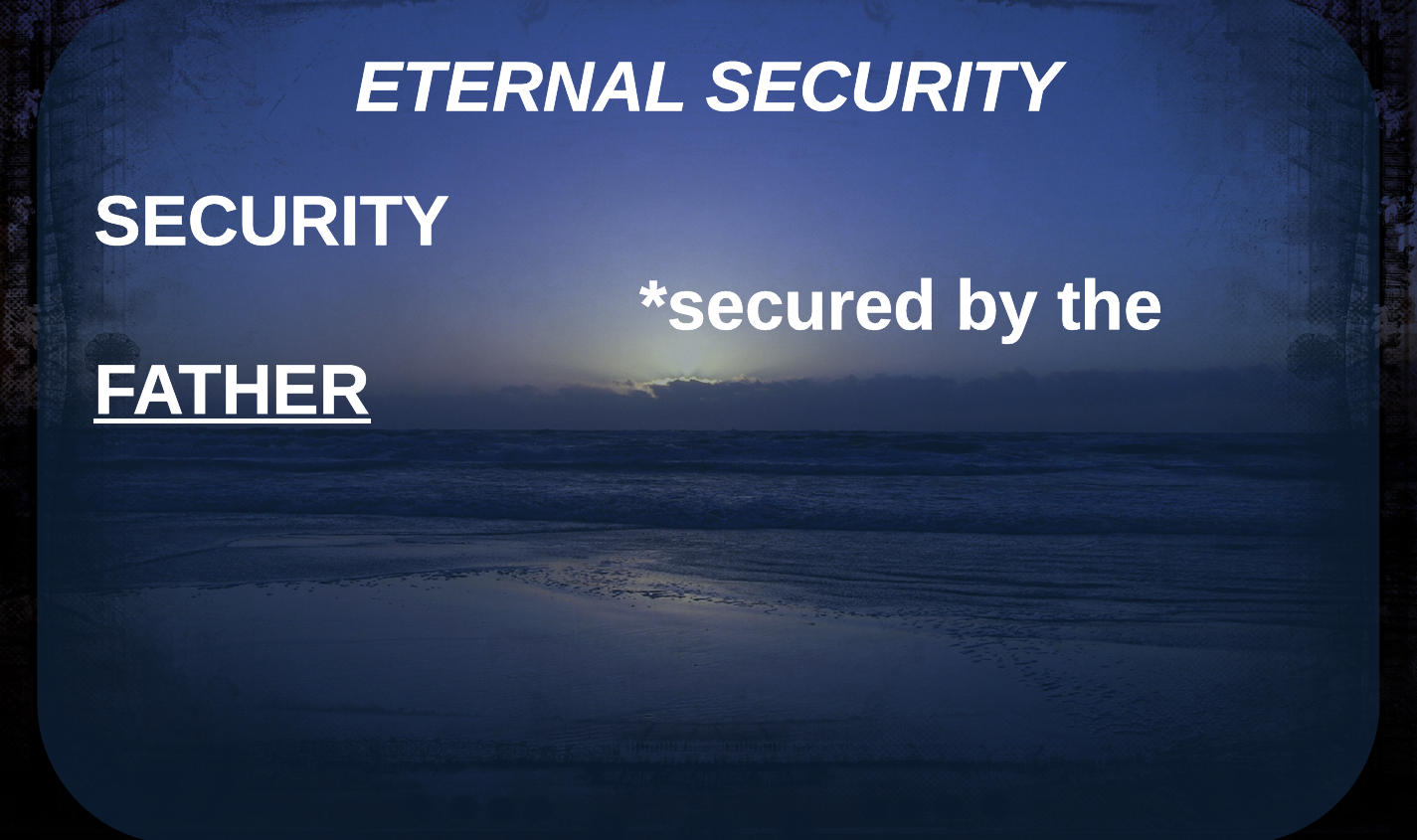

ETERNAL SECURITY

SECURITY
			     *secured by the FATHER